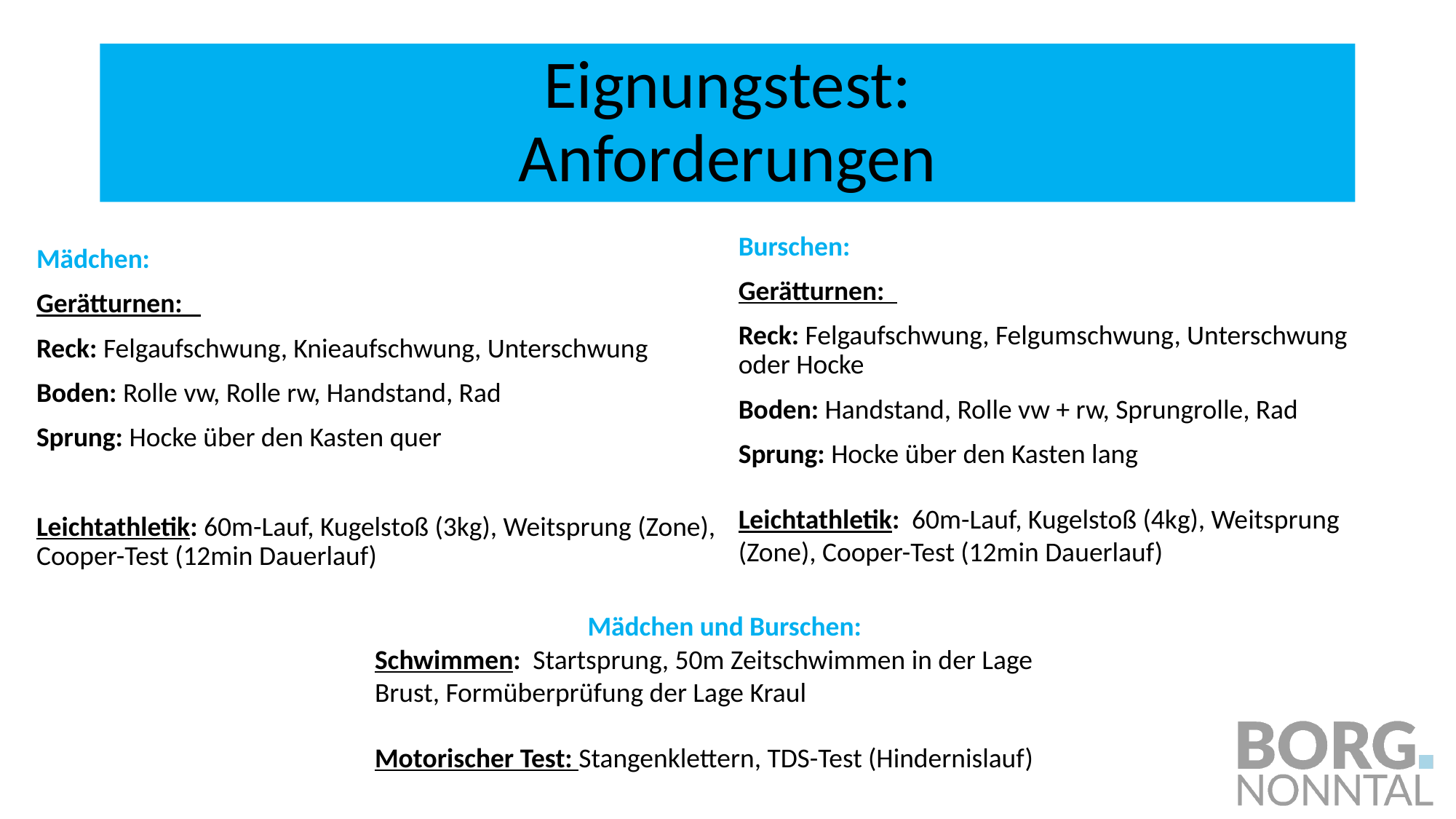

# Eignungstest: Anforderungen
Burschen:
Gerätturnen:
Reck: Felgaufschwung, Felgumschwung, Unterschwung oder Hocke
Boden: Handstand, Rolle vw + rw, Sprungrolle, Rad
Sprung: Hocke über den Kasten lang

Leichtathletik:  60m-Lauf, Kugelstoß (4kg), Weitsprung (Zone), Cooper-Test (12min Dauerlauf)

Mädchen:
Gerätturnen:
Reck: Felgaufschwung, Knieaufschwung, Unterschwung
Boden: Rolle vw, Rolle rw, Handstand, Rad
Sprung: Hocke über den Kasten quer

Leichtathletik: 60m-Lauf, Kugelstoß (3kg), Weitsprung (Zone), Cooper-Test (12min Dauerlauf)

Mädchen und Burschen:
Schwimmen:  Startsprung, 50m Zeitschwimmen in der Lage Brust, Formüberprüfung der Lage Kraul

Motorischer Test: Stangenklettern, TDS-Test (Hindernislauf)